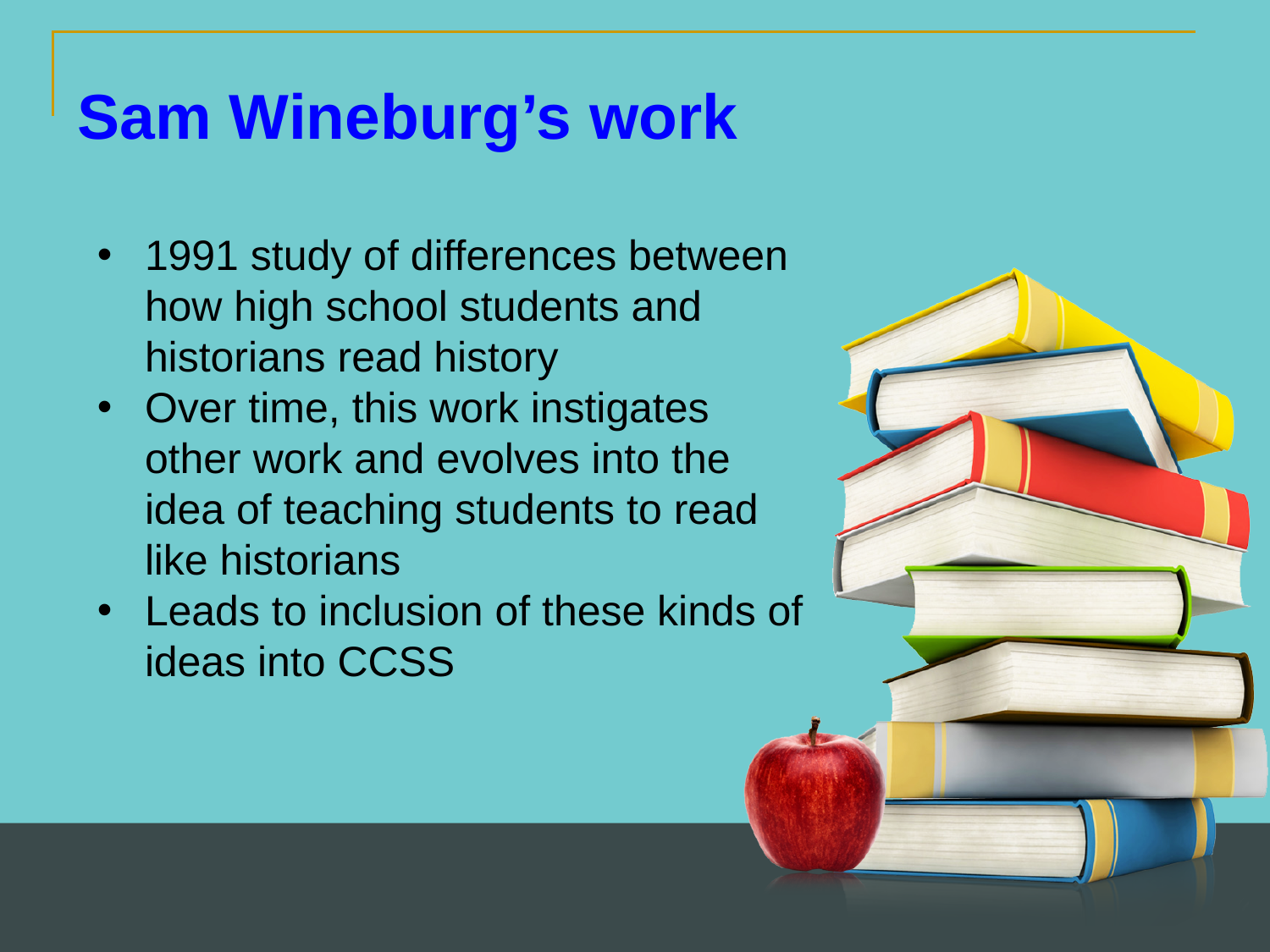

Sam Wineburg’s work
1991 study of differences between how high school students and historians read history
Over time, this work instigates other work and evolves into the idea of teaching students to read like historians
Leads to inclusion of these kinds of ideas into CCSS